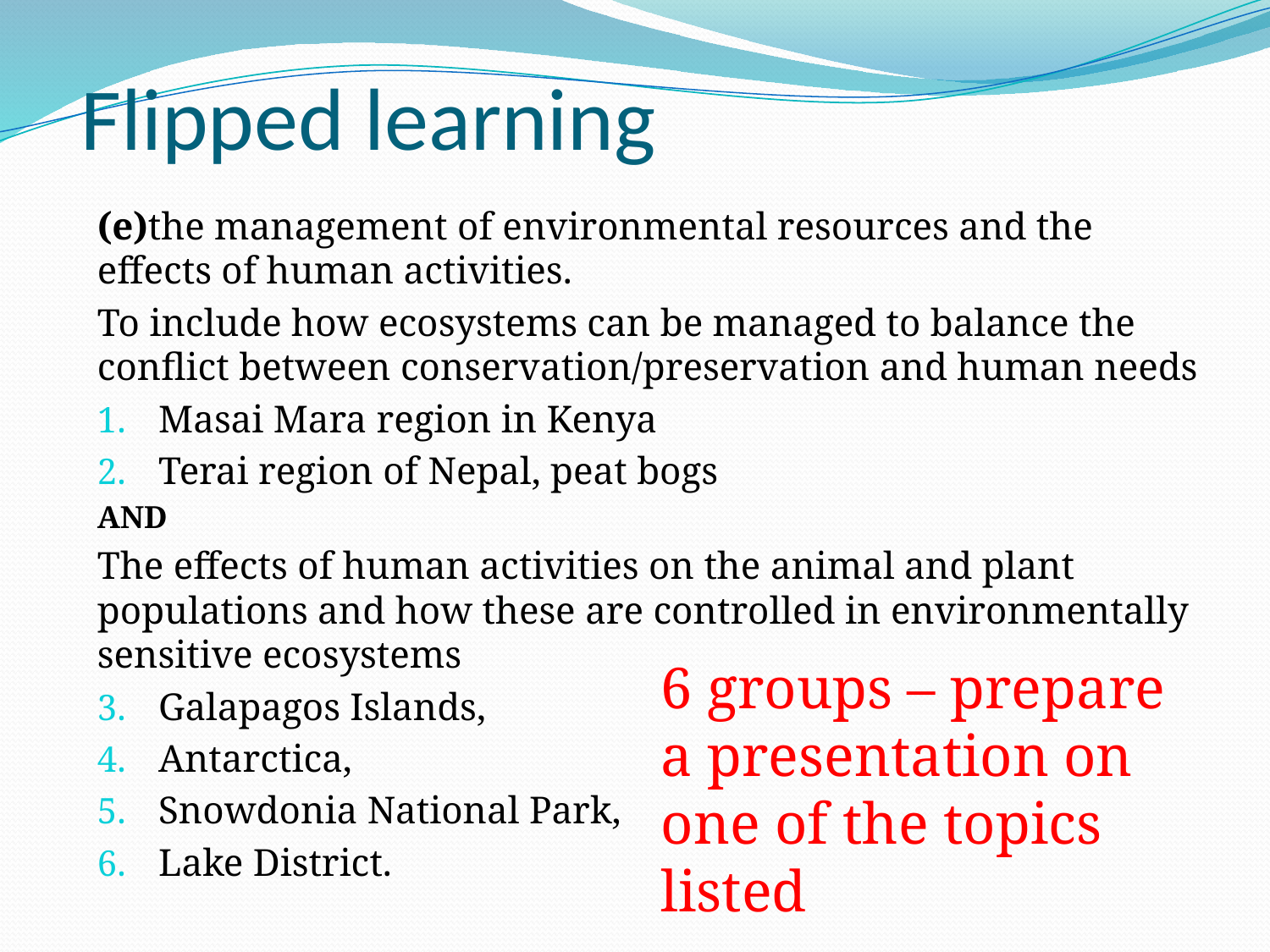

# Flipped learning
(e)the management of environmental resources and the effects of human activities.
To include how ecosystems can be managed to balance the conflict between conservation/preservation and human needs
Masai Mara region in Kenya
Terai region of Nepal, peat bogs
AND
The effects of human activities on the animal and plant populations and how these are controlled in environmentally sensitive ecosystems
Galapagos Islands,
Antarctica,
Snowdonia National Park,
Lake District.

6 groups – prepare a presentation on one of the topics listed